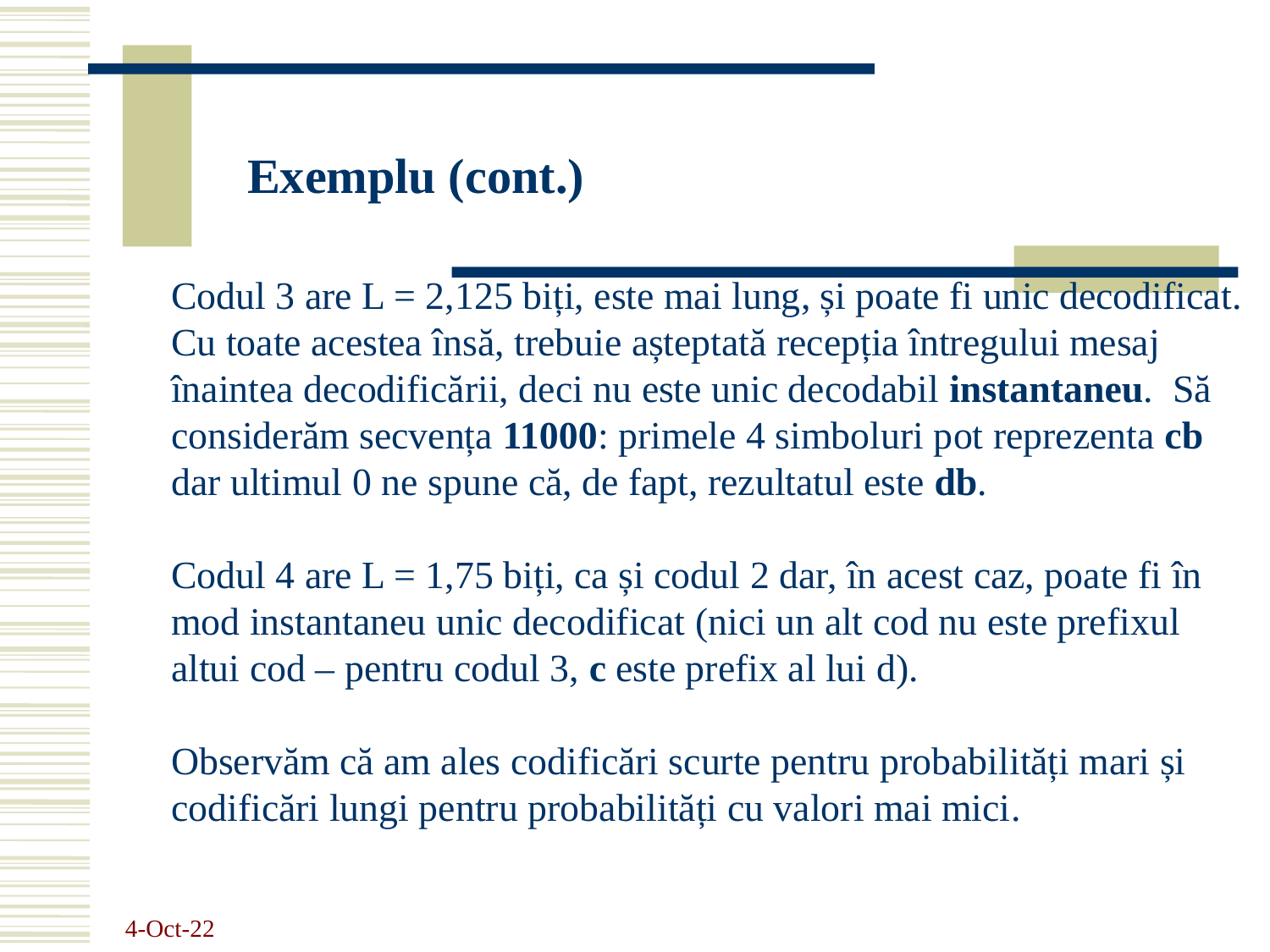

Exemplu (cont.)
Codul 3 are L = 2,125 biți, este mai lung, și poate fi unic decodificat. Cu toate acestea însă, trebuie așteptată recepția întregului mesaj înaintea decodificării, deci nu este unic decodabil instantaneu.  Să considerăm secvența 11000: primele 4 simboluri pot reprezenta cb dar ultimul 0 ne spune că, de fapt, rezultatul este db.

Codul 4 are L = 1,75 biți, ca și codul 2 dar, în acest caz, poate fi în mod instantaneu unic decodificat (nici un alt cod nu este prefixul altui cod – pentru codul 3, c este prefix al lui d).

Observăm că am ales codificări scurte pentru probabilități mari și codificări lungi pentru probabilități cu valori mai mici.

4-Oct-22